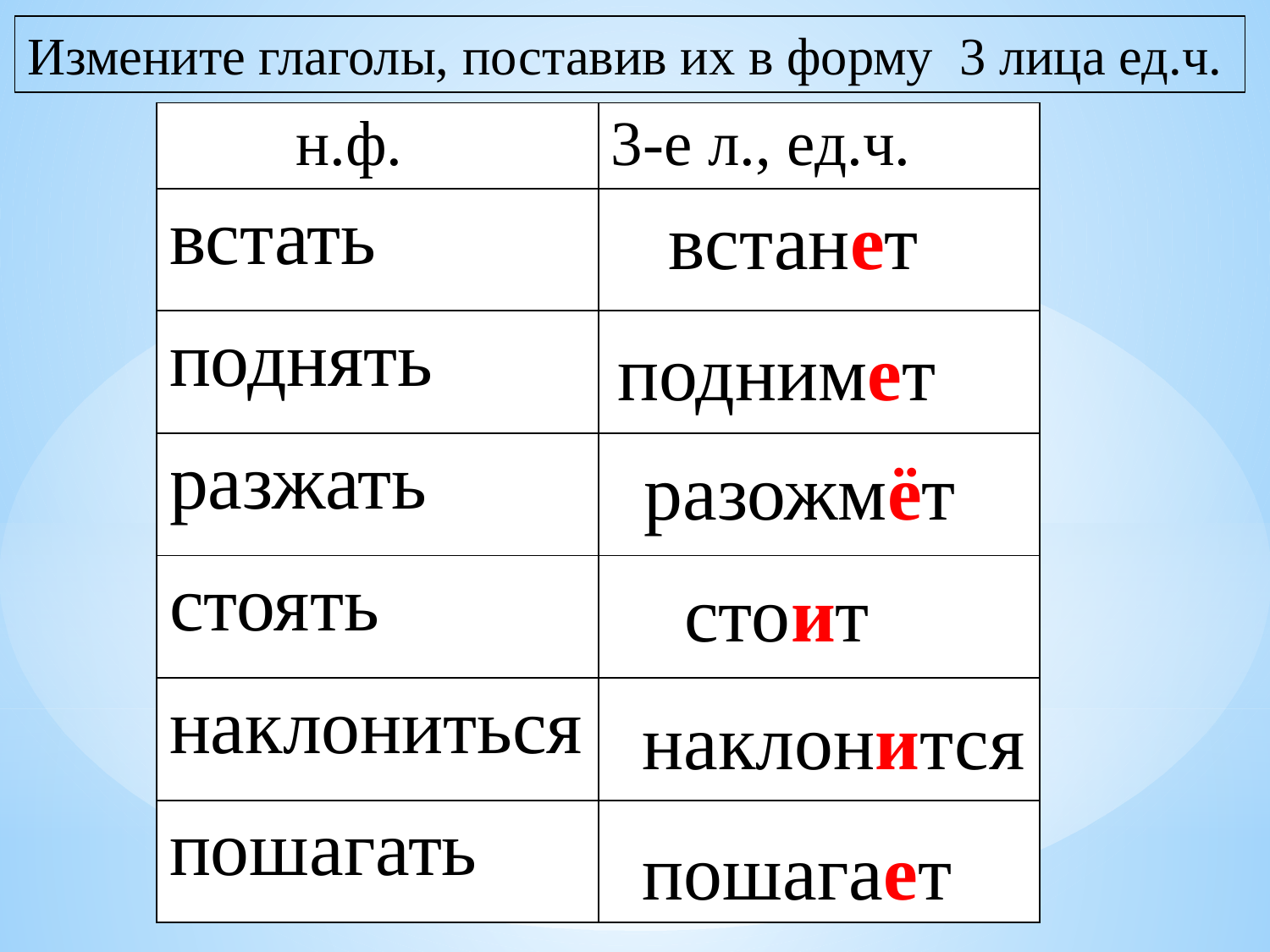

Измените глаголы, поставив их в форму  3 лица ед.ч.
н.ф.
|  | 3-е л., ед.ч. |
| --- | --- |
| встать |  |
| поднять |  |
| разжать |  |
| стоять |  |
| наклониться |  |
| пошагать |  |
встанет
поднимет
разожмёт
стоит
наклонится
пошагает